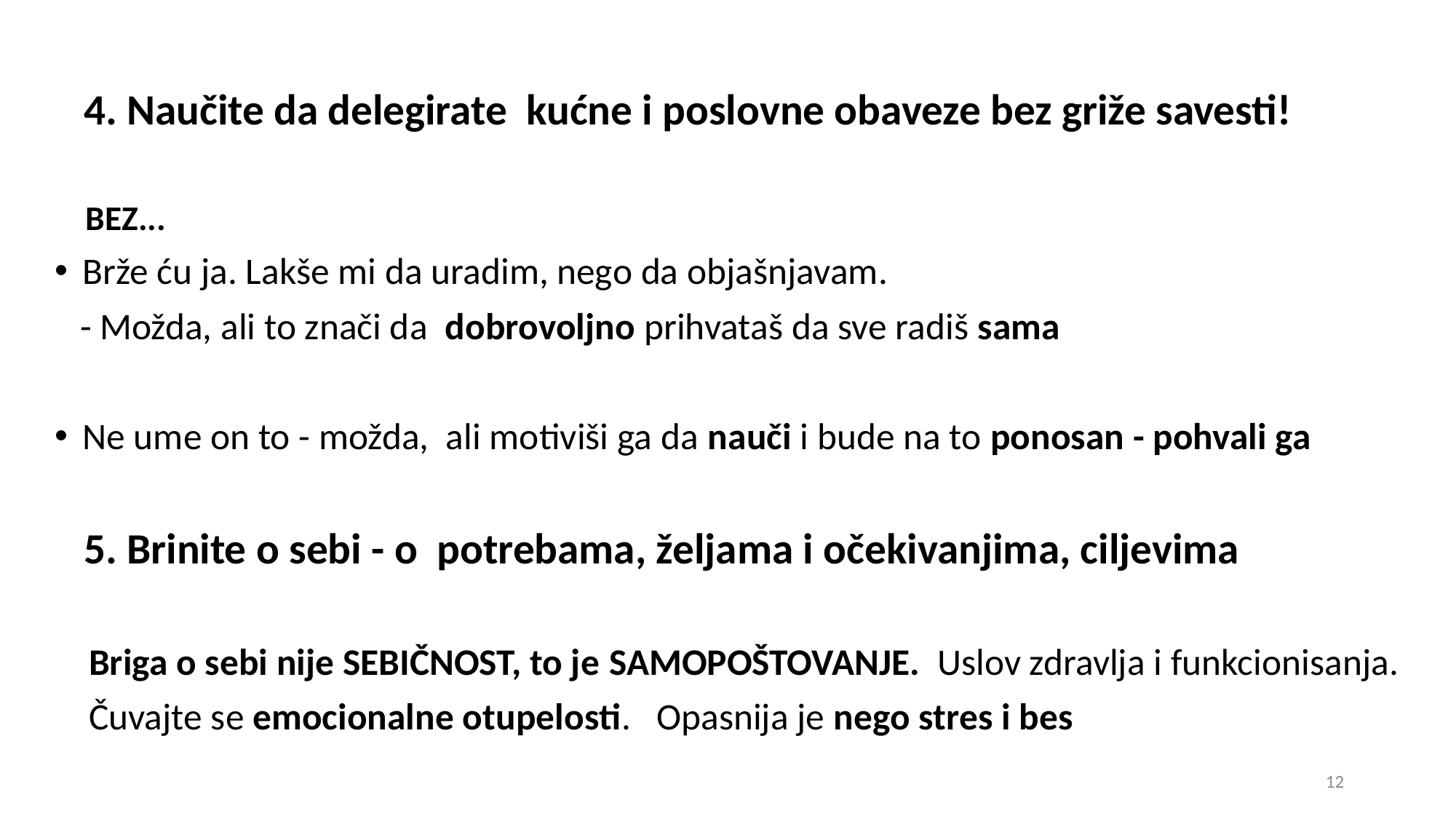

4. Naučite da delegirate  kućne i poslovne obaveze bez griže savesti!

    BEZ...
Brže ću ja. Lakše mi da uradim, nego da objašnjavam.
   - Možda, ali to znači da  dobrovoljno prihvataš da sve radiš sama

Ne ume on to - možda,  ali motiviši ga da nauči i bude na to ponosan - pohvali ga

   5. Brinite o sebi - o  potrebama, željama i očekivanjima, ciljevima

    Briga o sebi nije SEBIČNOST, to je SAMOPOŠTOVANJE.  Uslov zdravlja i funkcionisanja.
    Čuvajte se emocionalne otupelosti.   Opasnija je nego stres i bes

12